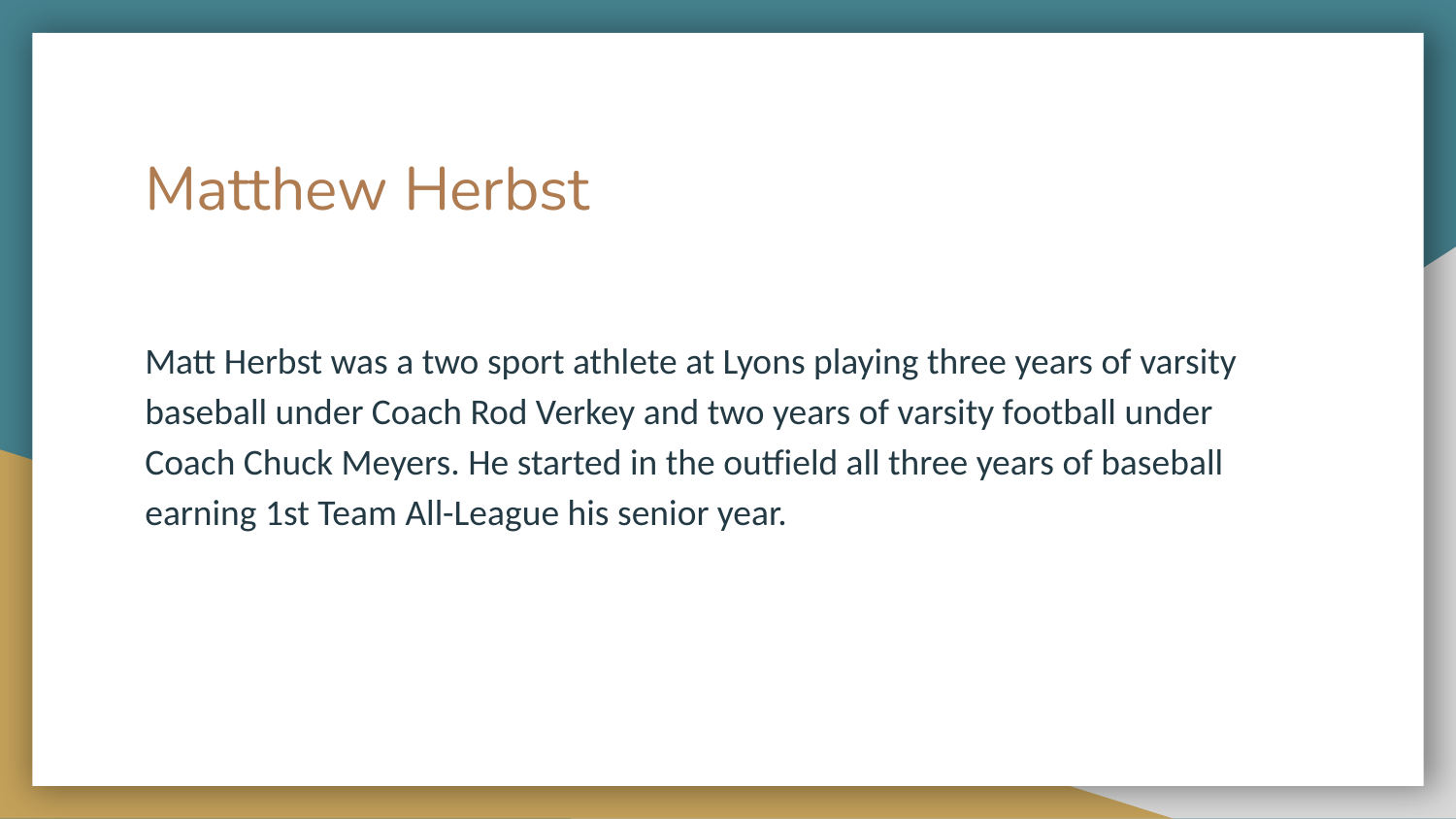

# Matthew Herbst
Matt Herbst was a two sport athlete at Lyons playing three years of varsity baseball under Coach Rod Verkey and two years of varsity football under Coach Chuck Meyers. He started in the outfield all three years of baseball earning 1st Team All-League his senior year.